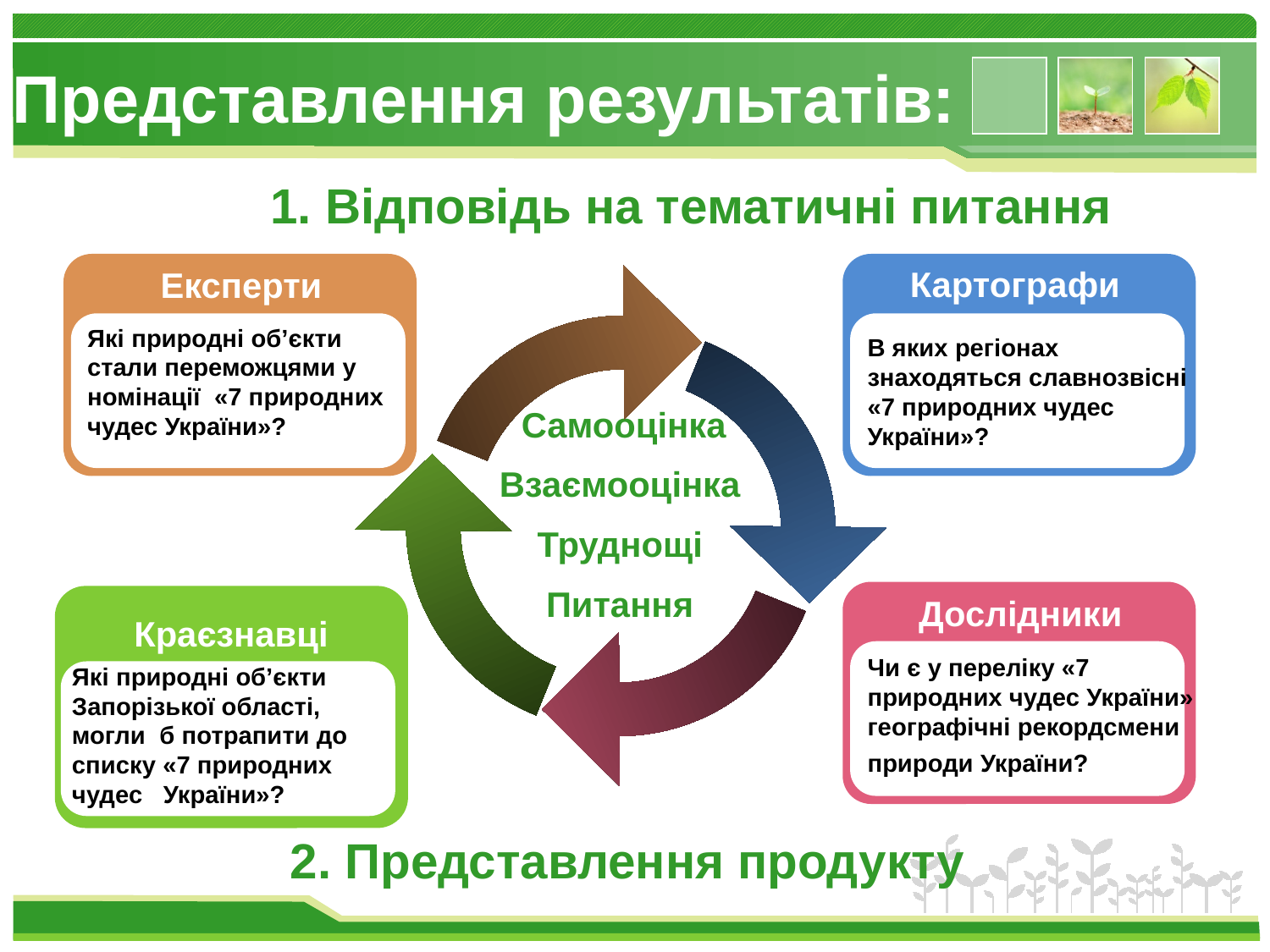

Представлення результатів:
1. Відповідь на тематичні питання

Картографи
Експерти

Які природні об’єкти стали переможцями у номінації  «7 природних чудес України»?

В яких регіонах знаходяться славнозвісні «7 природних чудес України»?
 Самооцінка
Взаємооцінка
Труднощі
Питання

Дослідники

Краєзнавці

Чи є у переліку «7 природних чудес України» географічні рекордсмени природи України?
Які природні об’єкти Запорізької області, могли  б потрапити до списку «7 природних чудес   України»?

2. Представлення продукту